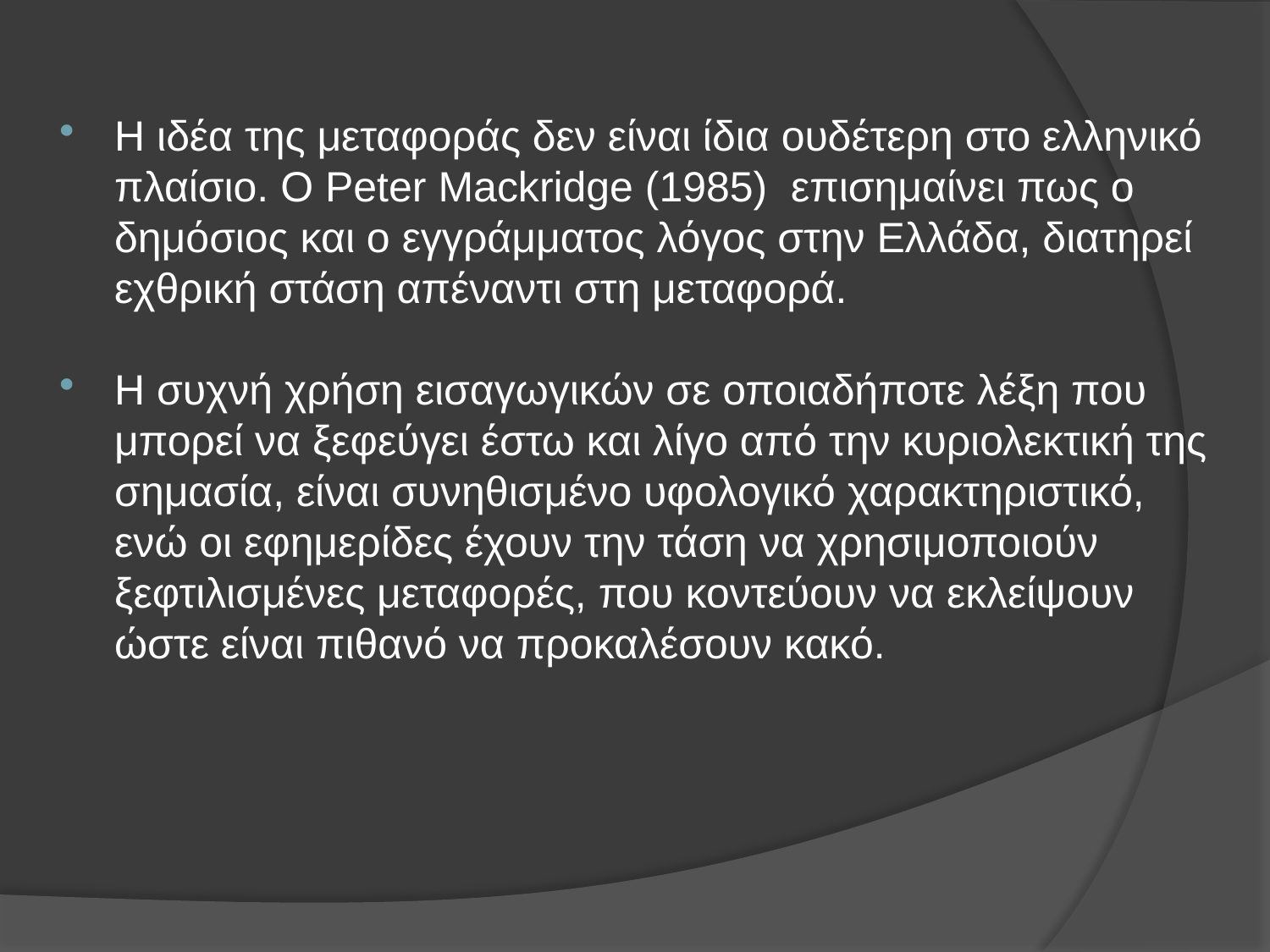

Η ιδέα της μεταφοράς δεν είναι ίδια ουδέτερη στο ελληνικό πλαίσιο. Ο Peter Mackridge (1985)  επισημαίνει πως ο δημόσιος και ο εγγράμματος λόγος στην Ελλάδα, διατηρεί εχθρική στάση απέναντι στη μεταφορά.

Η συχνή χρήση εισαγωγικών σε οποιαδήποτε λέξη που μπορεί να ξεφεύγει έστω και λίγο από την κυριολεκτική της σημασία, είναι συνηθισμένο υφολογικό χαρακτηριστικό, ενώ οι εφημερίδες έχουν την τάση να χρησιμοποιούν ξεφτιλισμένες μεταφορές, που κοντεύουν να εκλείψουν ώστε είναι πιθανό να προκαλέσουν κακό.